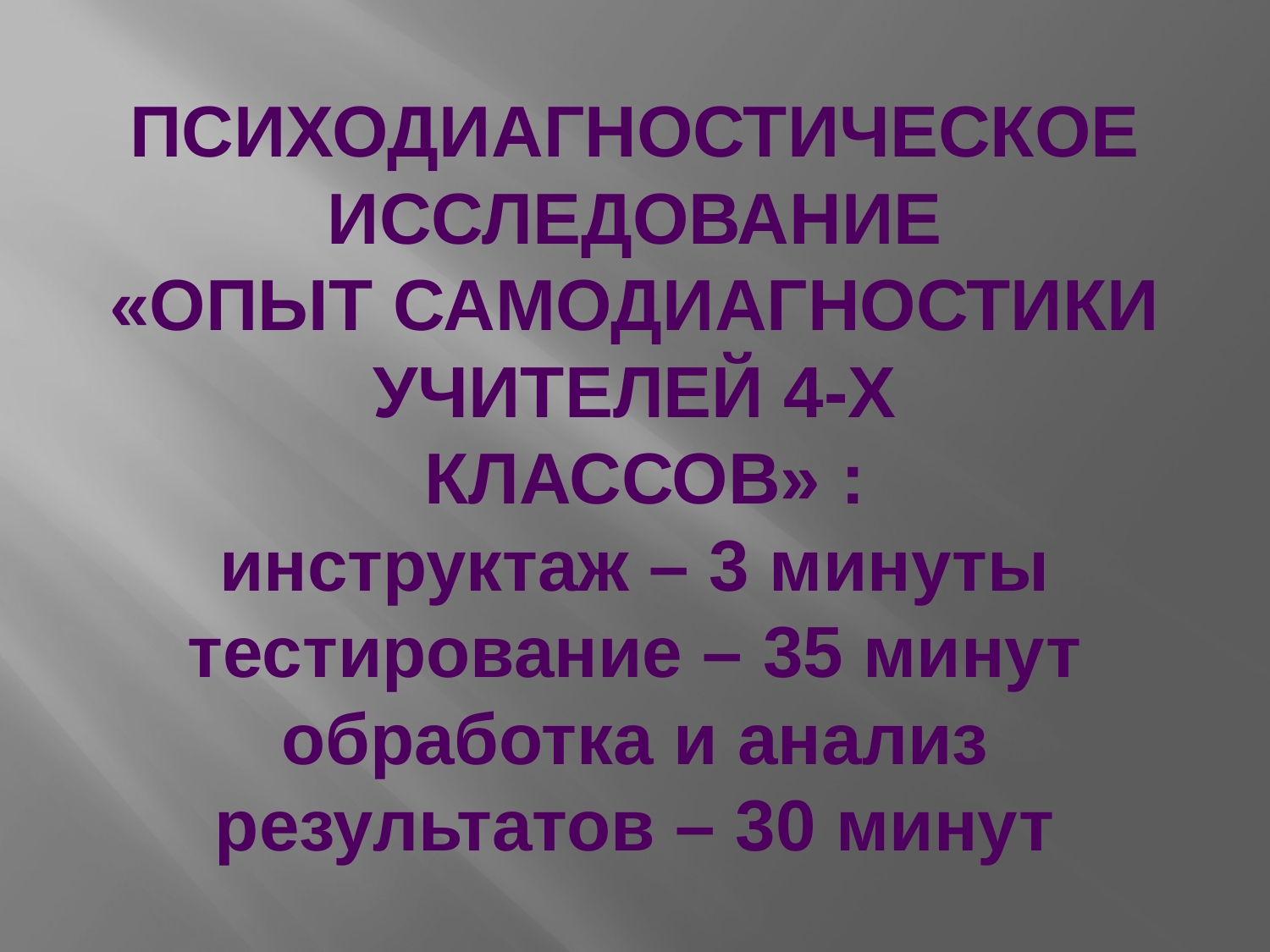

# ПСИХОДИАГНОСТИЧЕСКОЕ ИССЛЕДОВАНИЕ «ОПЫТ САМОДИАГНОСТИКИ УЧИТЕЛЕЙ 4-Х КЛАССОВ» : инструктаж – 3 минуты тестирование – 35 минут обработка и анализ результатов – 30 минут